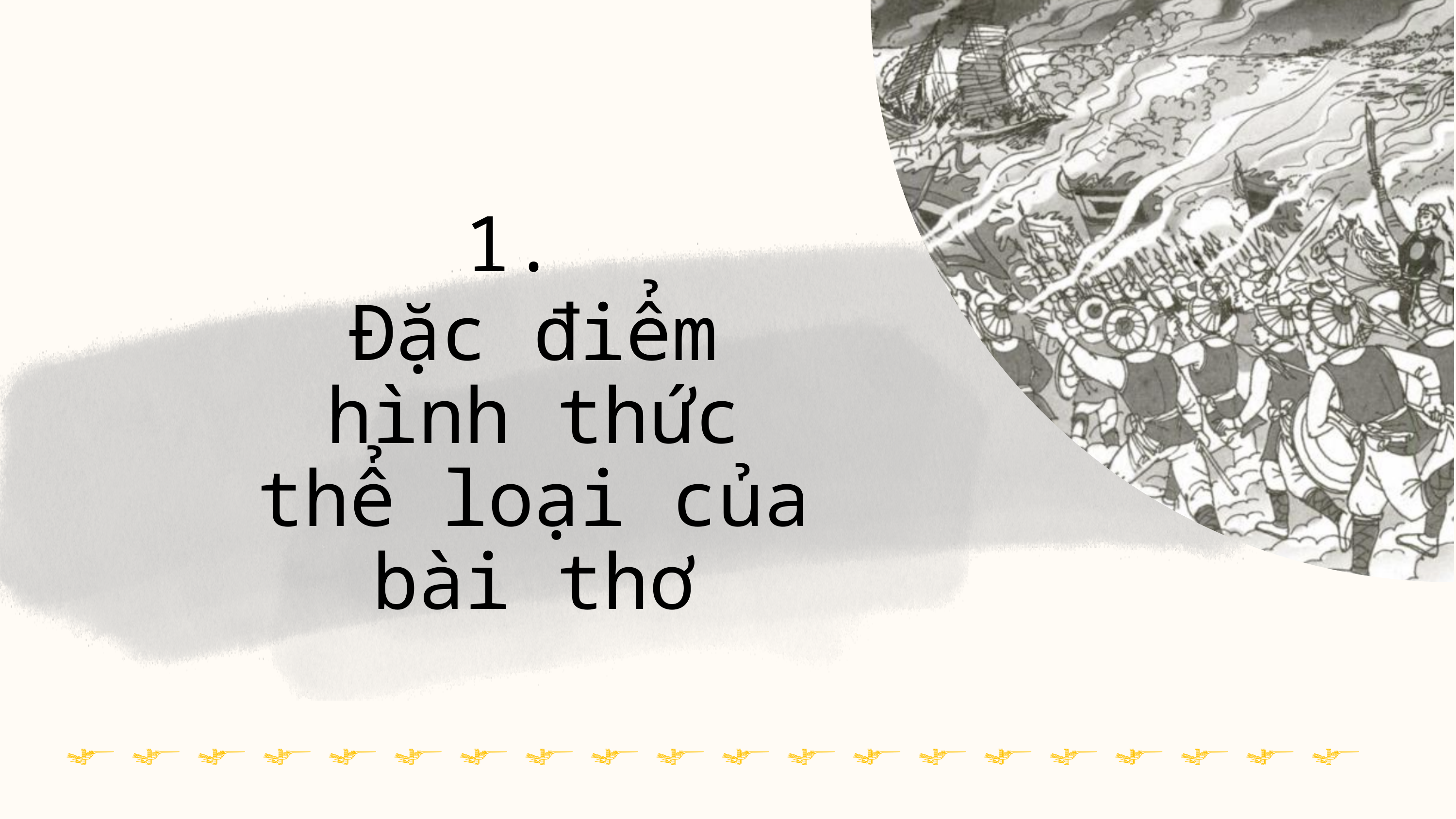

1.
Đặc điểm hình thức thể loại của bài thơ